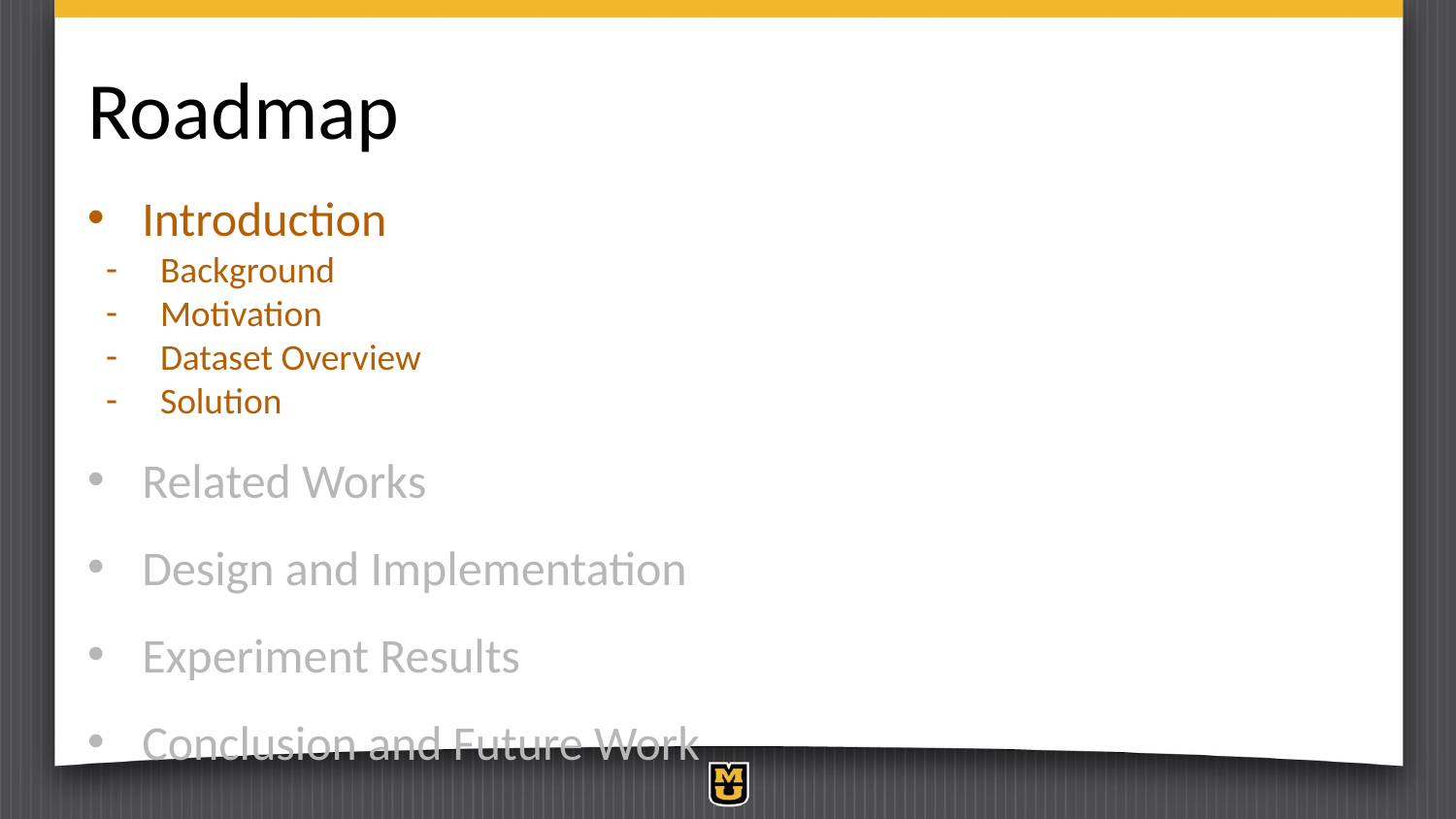

# Roadmap
Introduction
Background
Motivation
Dataset Overview
Solution
Related Works
Design and Implementation
Experiment Results
Conclusion and Future Work